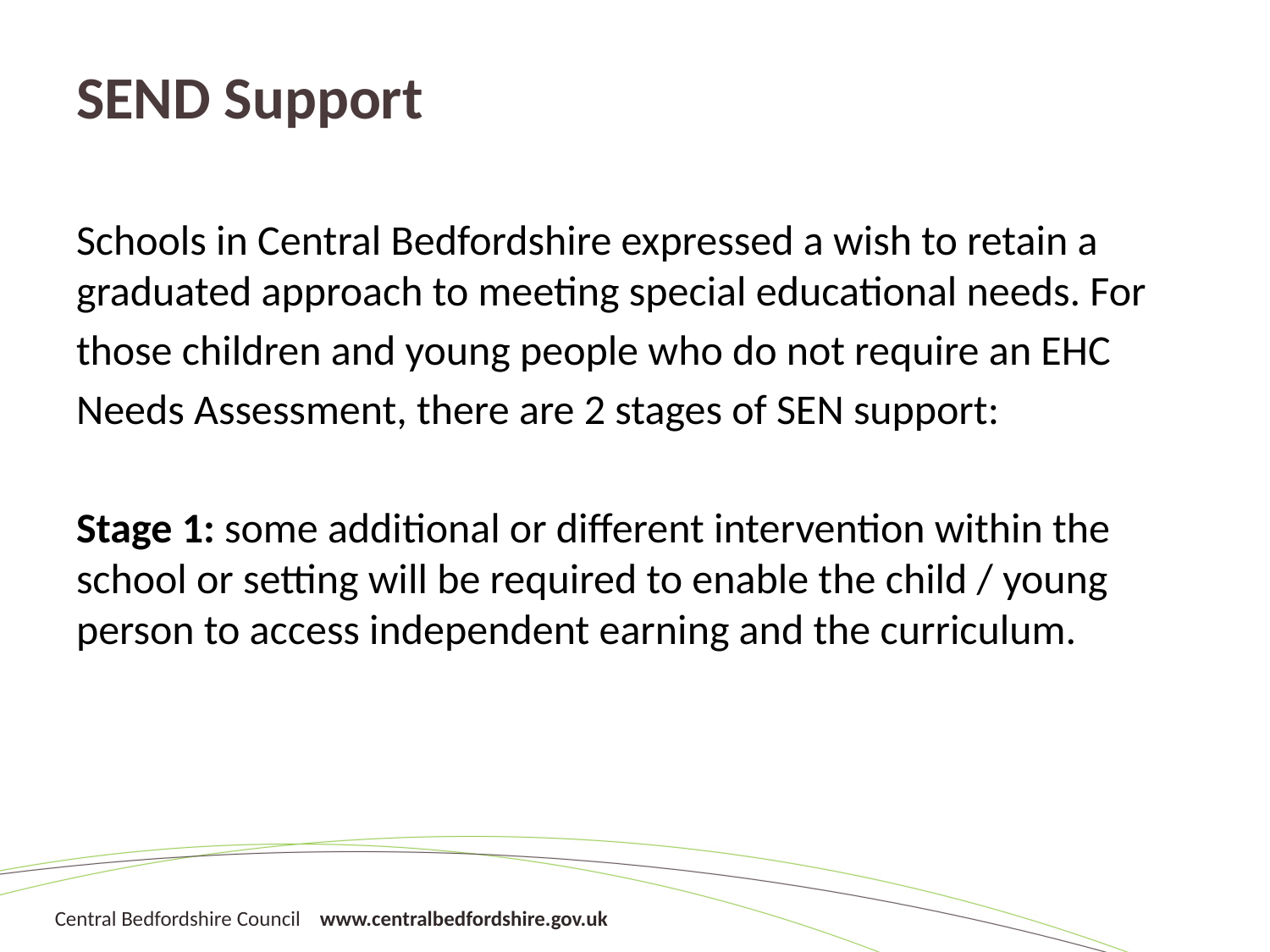

# SEND Support
Schools in Central Bedfordshire expressed a wish to retain a graduated approach to meeting special educational needs. For
those children and young people who do not require an EHC
Needs Assessment, there are 2 stages of SEN support:

Stage 1: some additional or different intervention within the school or setting will be required to enable the child / young person to access independent earning and the curriculum.